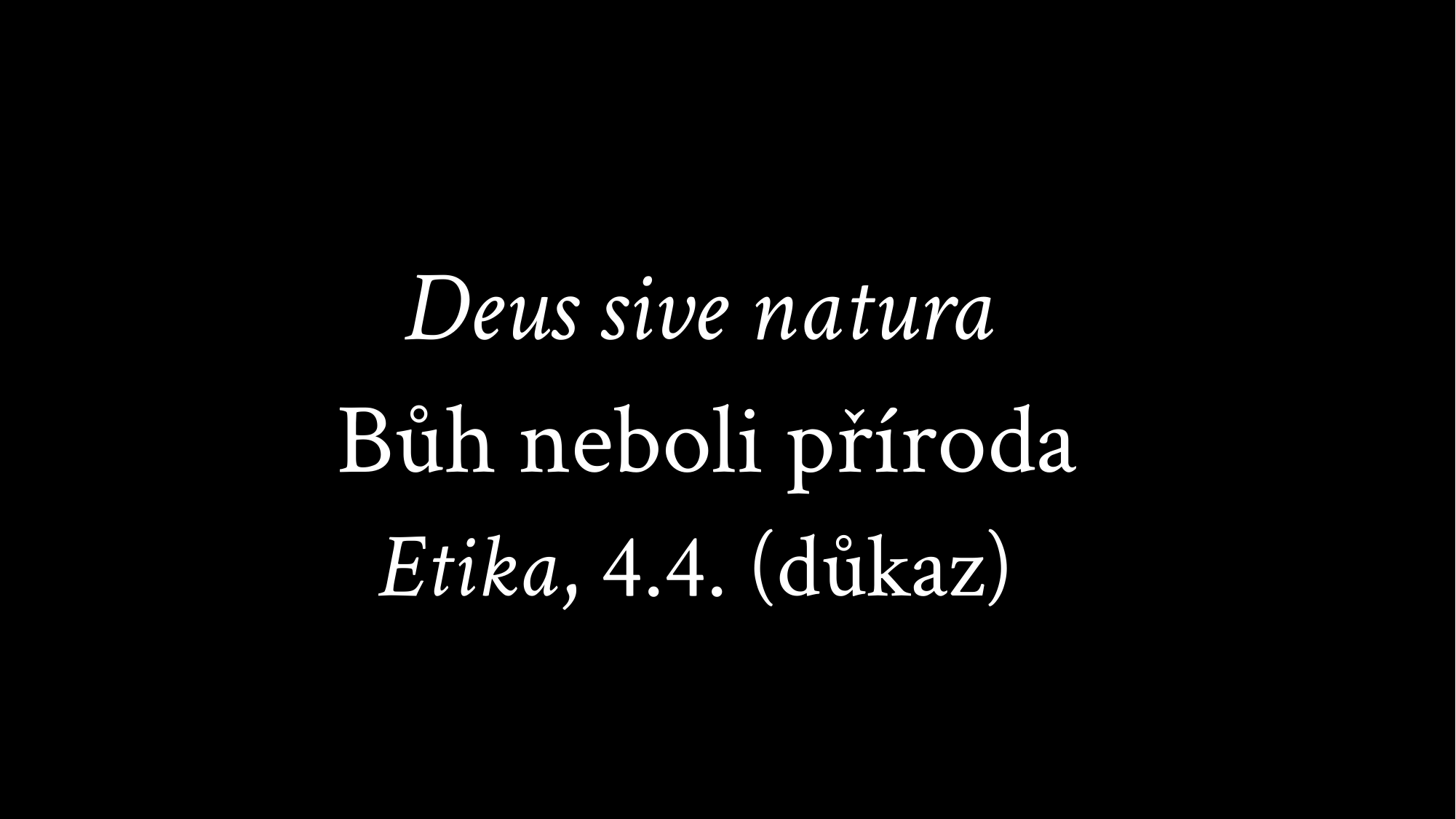

Deus sive natura
Bůh neboli příroda
  Etika, 4.4. (důkaz)